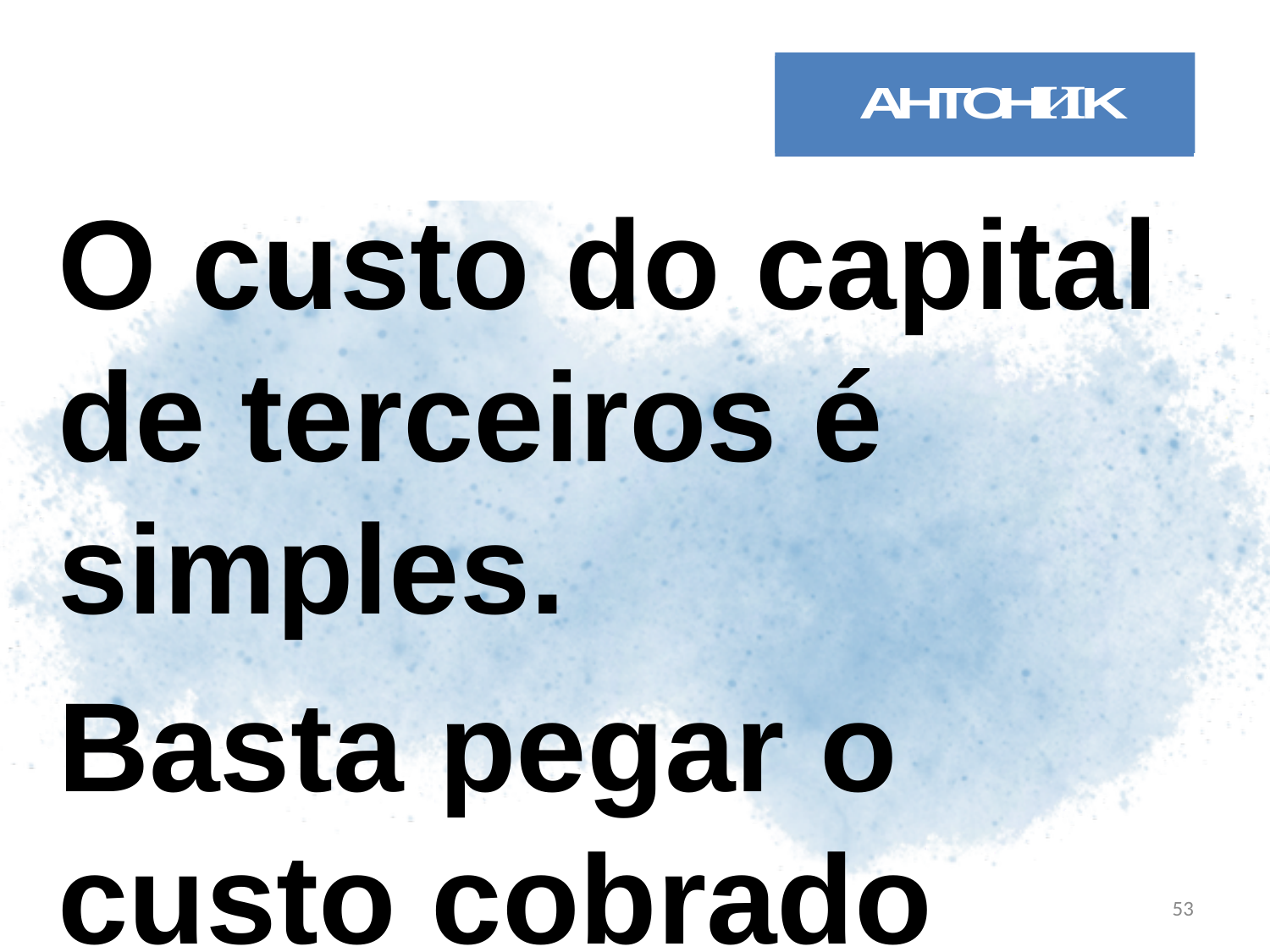

O custo do capital de terceiros é simples.
Basta pegar o custo cobrado pelo banco.
53